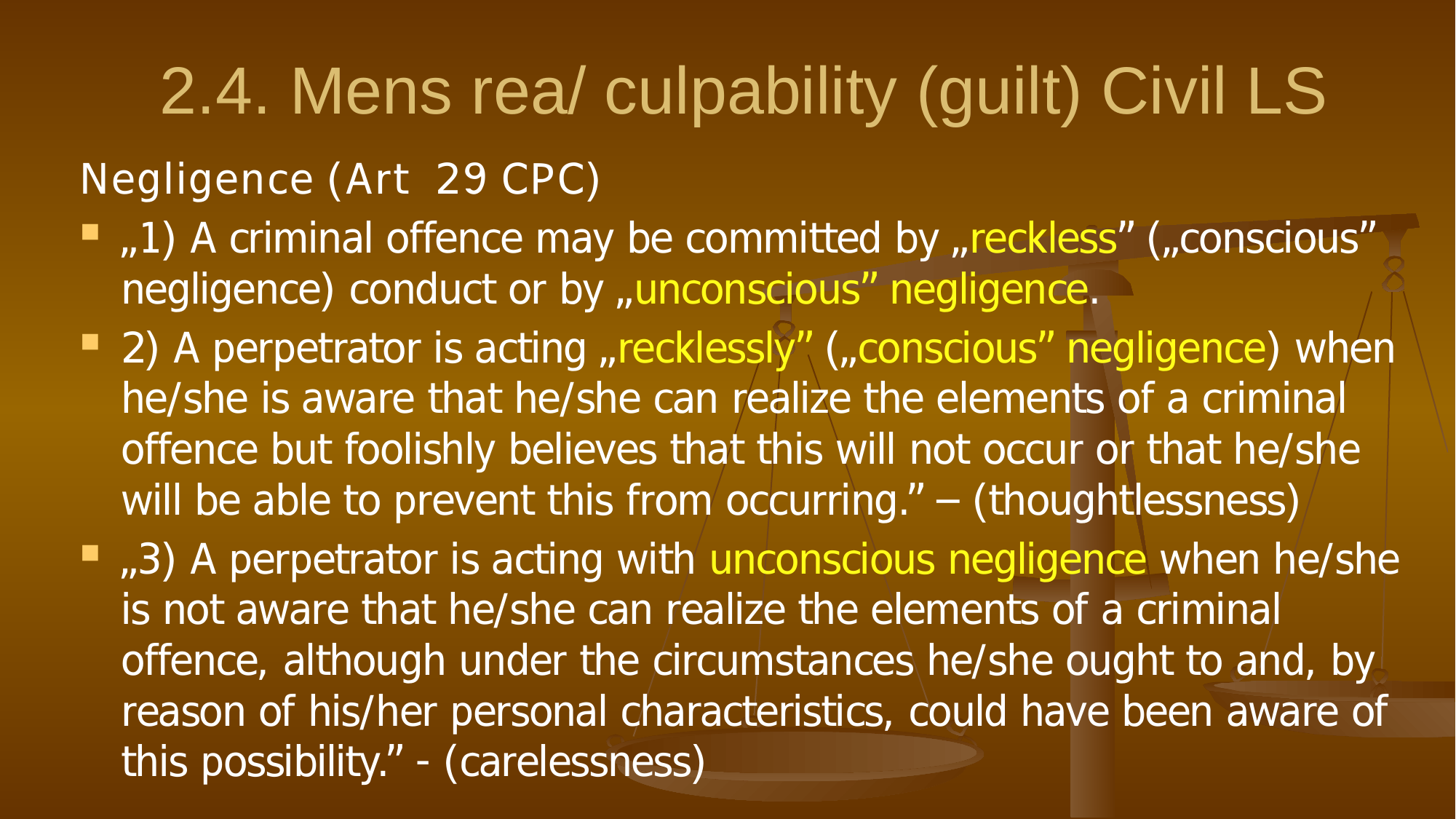

# 2.4. Mens rea/ culpability (guilt) Civil LS
Negligence (Art  29 CPC)
„1) A criminal offence may be committed by „reckless” („conscious” negligence) conduct or by „unconscious” negligence.
2) A perpetrator is acting „recklessly” („conscious” negligence) when he/she is aware that he/she can realize the elements of a criminal offence but foolishly believes that this will not occur or that he/she will be able to prevent this from occurring.” – (thoughtlessness)
„3) A perpetrator is acting with unconscious negligence when he/she is not aware that he/she can realize the elements of a criminal offence, although under the circumstances he/she ought to and, by reason of his/her personal characteristics, could have been aware of this possibility.” - (carelessness)